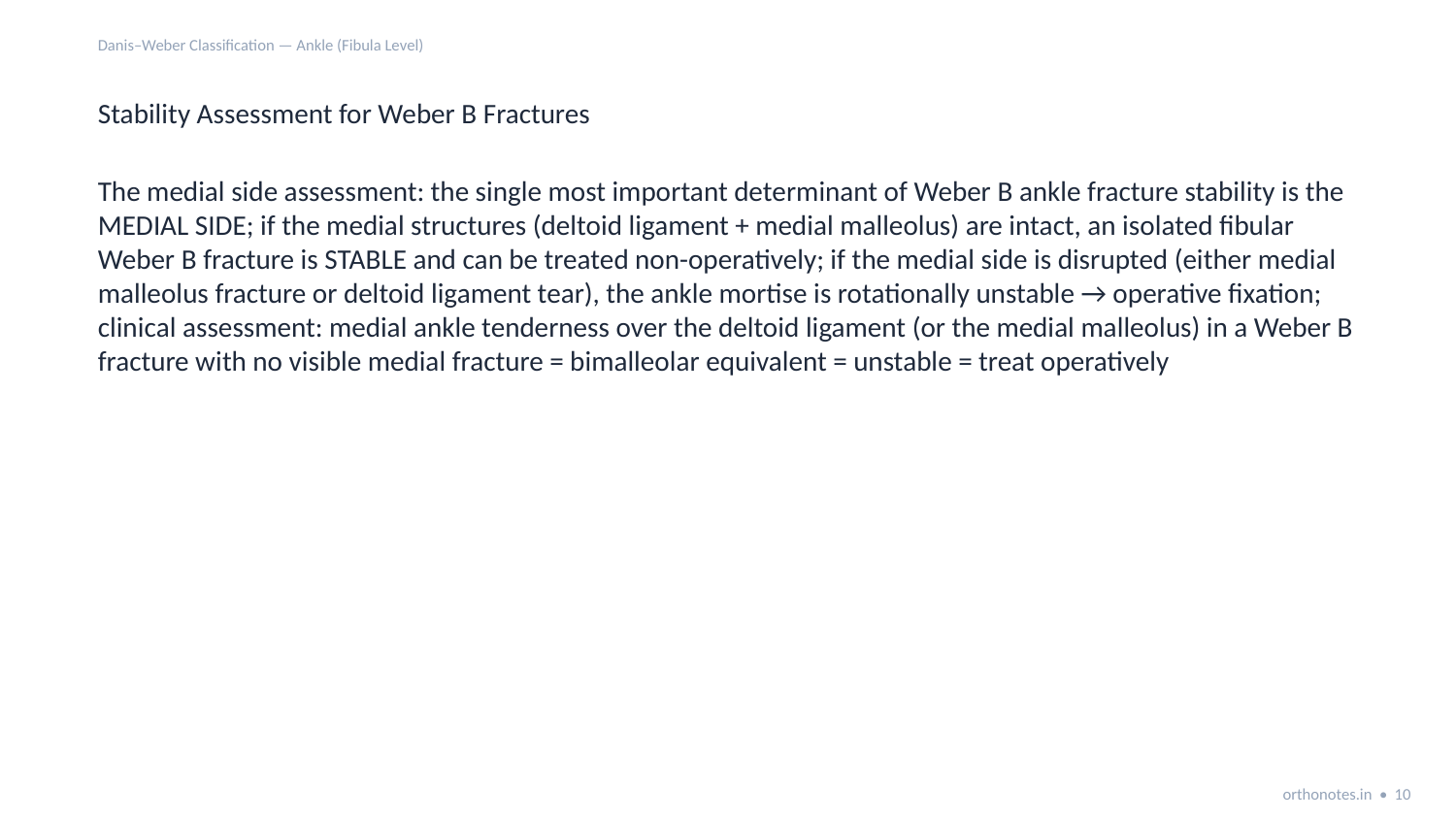

Danis–Weber Classification — Ankle (Fibula Level)
Stability Assessment for Weber B Fractures
The medial side assessment: the single most important determinant of Weber B ankle fracture stability is the MEDIAL SIDE; if the medial structures (deltoid ligament + medial malleolus) are intact, an isolated fibular Weber B fracture is STABLE and can be treated non-operatively; if the medial side is disrupted (either medial malleolus fracture or deltoid ligament tear), the ankle mortise is rotationally unstable → operative fixation; clinical assessment: medial ankle tenderness over the deltoid ligament (or the medial malleolus) in a Weber B fracture with no visible medial fracture = bimalleolar equivalent = unstable = treat operatively
orthonotes.in  •  10